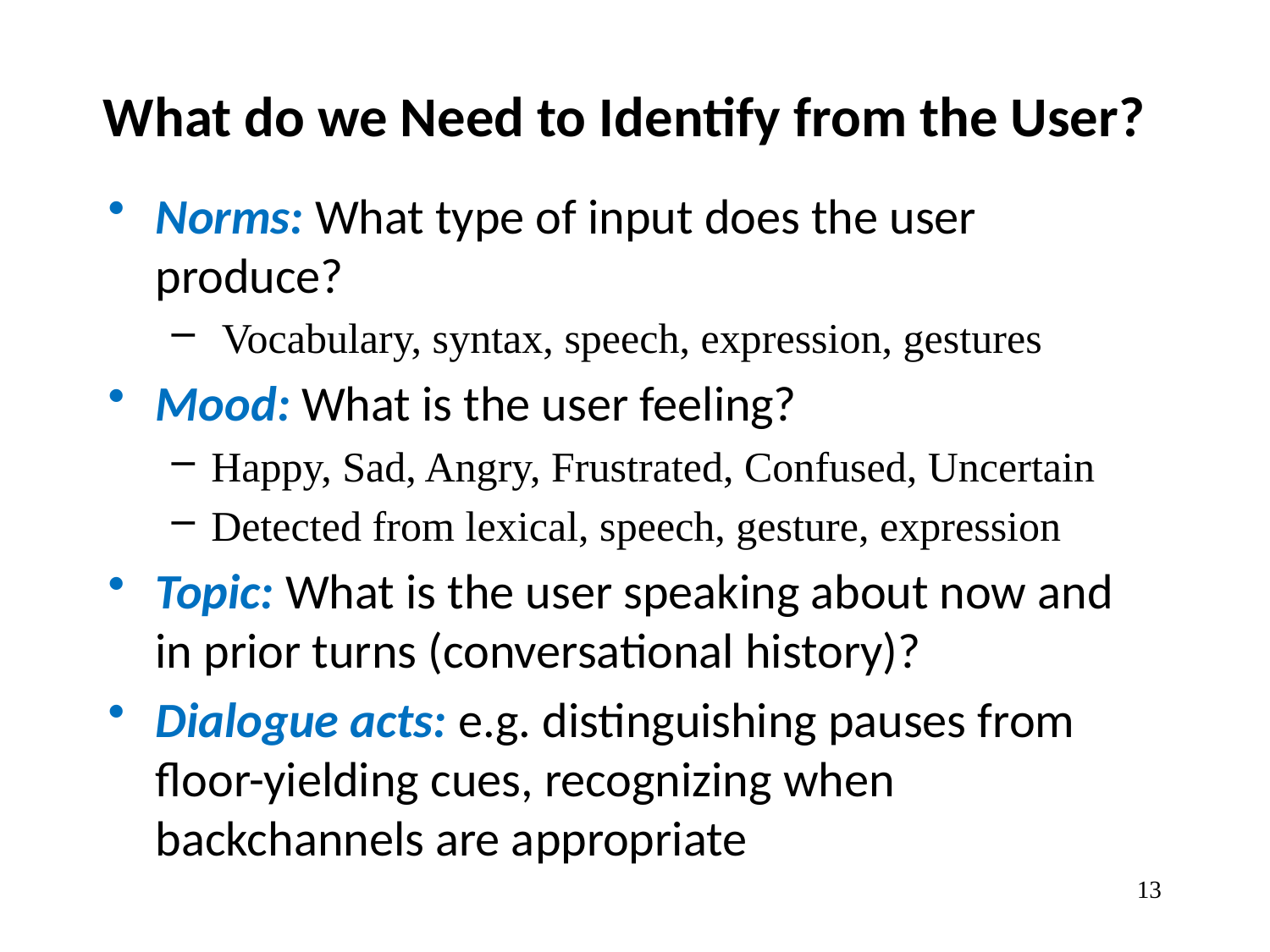

# What do we Need to Identify from the User?
Norms: What type of input does the user produce?
 Vocabulary, syntax, speech, expression, gestures
Mood: What is the user feeling?
Happy, Sad, Angry, Frustrated, Confused, Uncertain
Detected from lexical, speech, gesture, expression
Topic: What is the user speaking about now and in prior turns (conversational history)?
Dialogue acts: e.g. distinguishing pauses from floor-yielding cues, recognizing when backchannels are appropriate

13